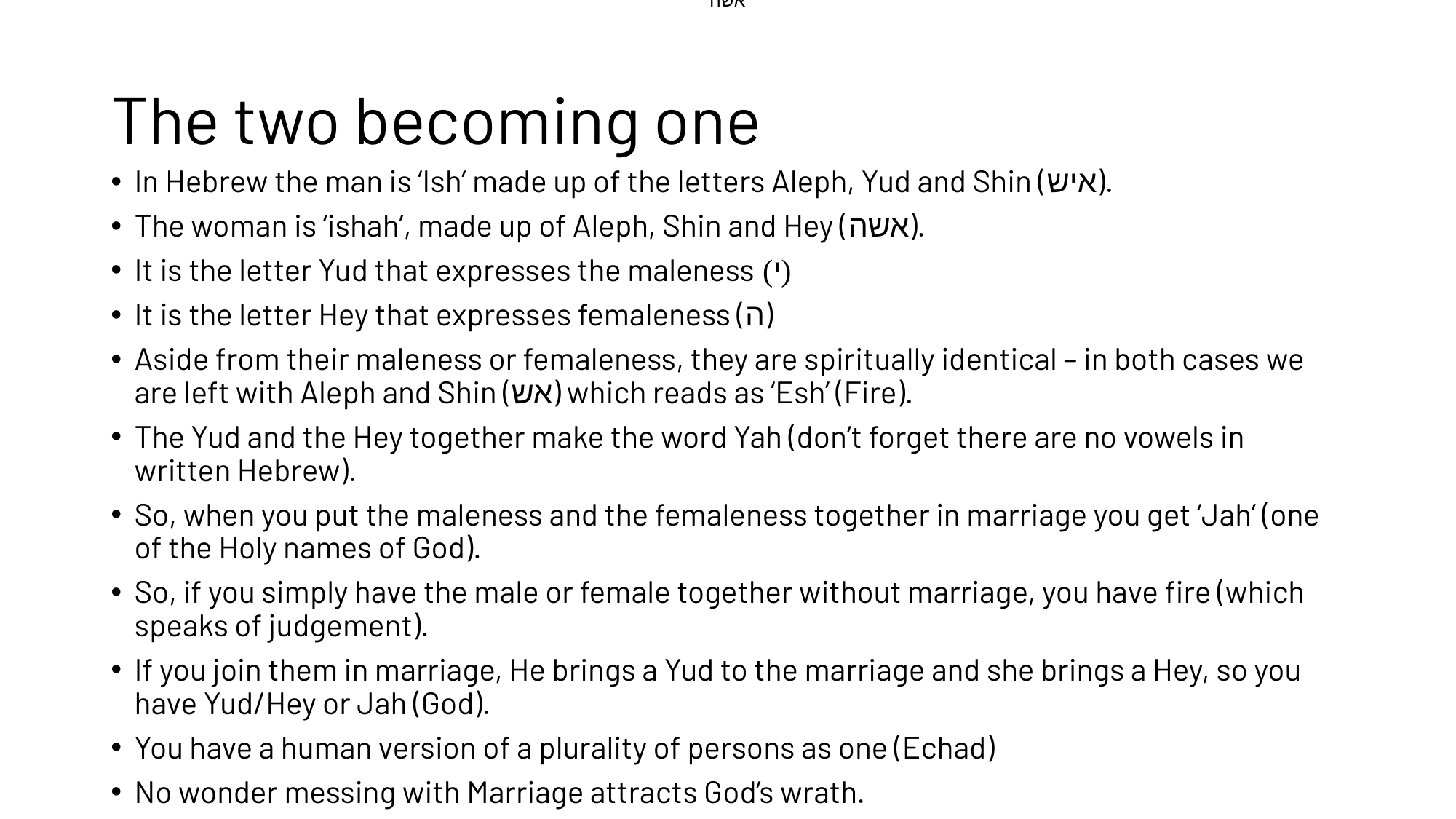

אשה
# The two becoming one
In Hebrew the man is ‘Ish’ made up of the letters Aleph, Yud and Shin (איש).
The woman is ‘ishah’, made up of Aleph, Shin and Hey (אשה).
It is the letter Yud that expresses the maleness (י)
It is the letter Hey that expresses femaleness (ה)
Aside from their maleness or femaleness, they are spiritually identical – in both cases we are left with Aleph and Shin (אש) which reads as ‘Esh’ (Fire).
The Yud and the Hey together make the word Yah (don’t forget there are no vowels in written Hebrew).
So, when you put the maleness and the femaleness together in marriage you get ‘Jah’ (one of the Holy names of God).
So, if you simply have the male or female together without marriage, you have fire (which speaks of judgement).
If you join them in marriage, He brings a Yud to the marriage and she brings a Hey, so you have Yud/Hey or Jah (God).
You have a human version of a plurality of persons as one (Echad)
No wonder messing with Marriage attracts God’s wrath.